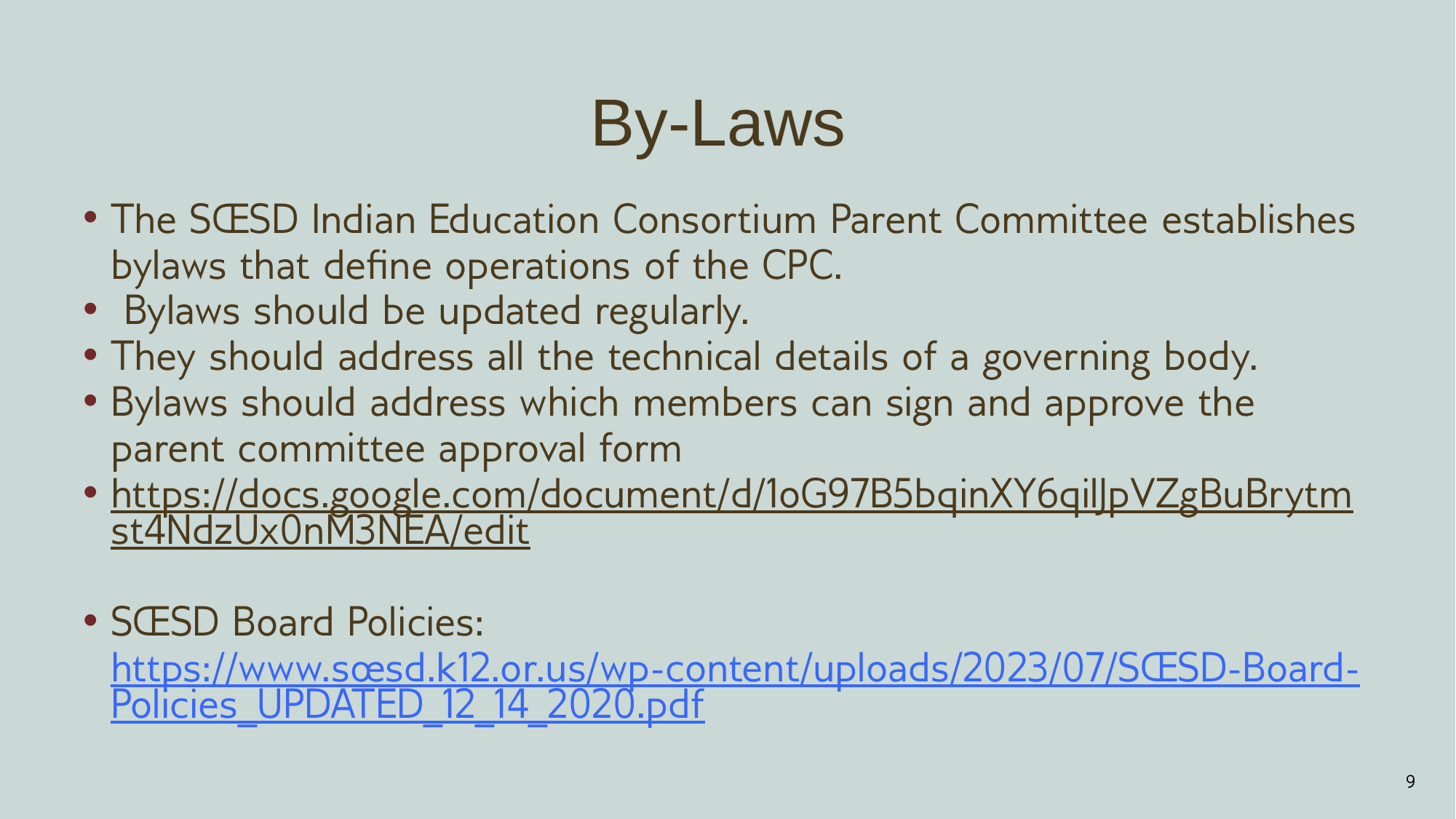

# By-Laws
The SOESD Indian Education Consortium Parent Committee establishes bylaws that define operations of the CPC.
 Bylaws should be updated regularly.
They should address all the technical details of a governing body.
Bylaws should address which members can sign and approve the parent committee approval form
https://docs.google.com/document/d/1oG97B5bqinXY6qilJpVZgBuBrytmst4NdzUx0nM3NEA/edit
SOESD Board Policies: https://www.soesd.k12.or.us/wp-content/uploads/2023/07/SOESD-Board-Policies_UPDATED_12_14_2020.pdf
9